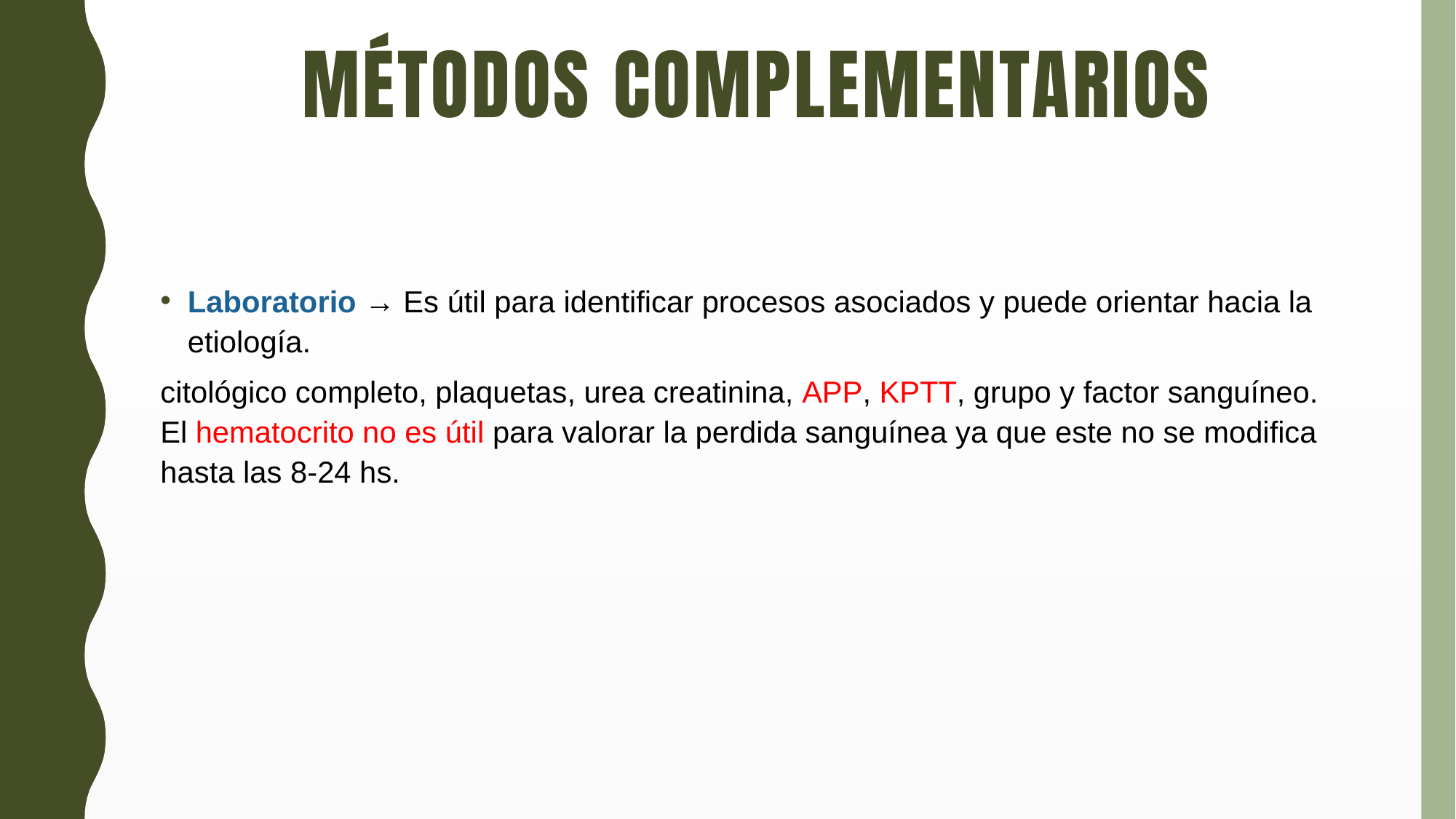

# Métodos complementarios
Laboratorio → Es útil para identificar procesos asociados y puede orientar hacia la etiología.
citológico completo, plaquetas, urea creatinina, APP, KPTT, grupo y factor sanguíneo. El hematocrito no es útil para valorar la perdida sanguínea ya que este no se modifica hasta las 8-24 hs.